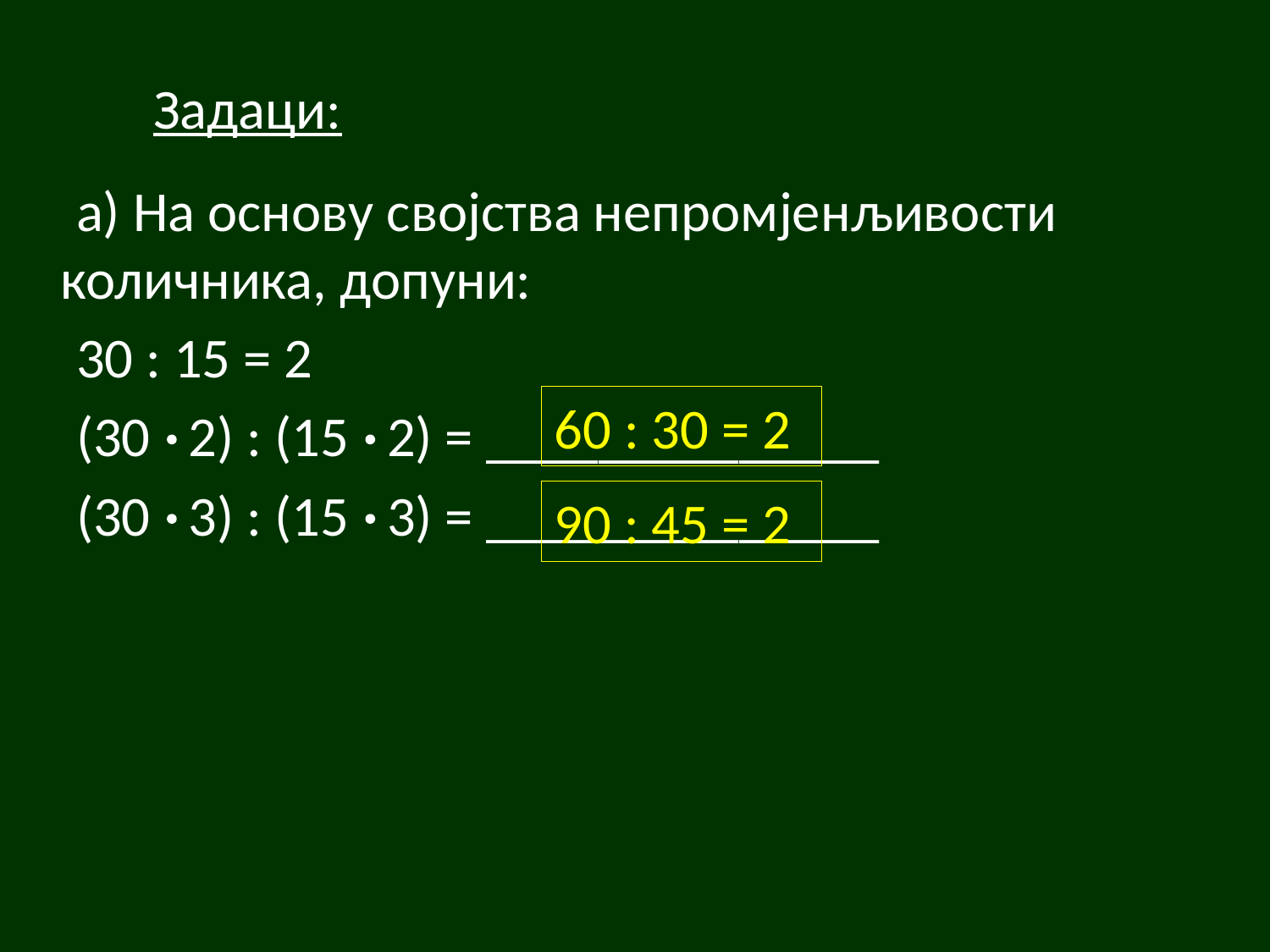

# Задаци:
     а) На основу својства непромјенљивости        количника, допуни:
     30 : 15 = 2
     (30   2) : (15   2) = ______________
     (30   3) : (15   3) = ______________
60 : 30 = 2

90 : 45 = 2